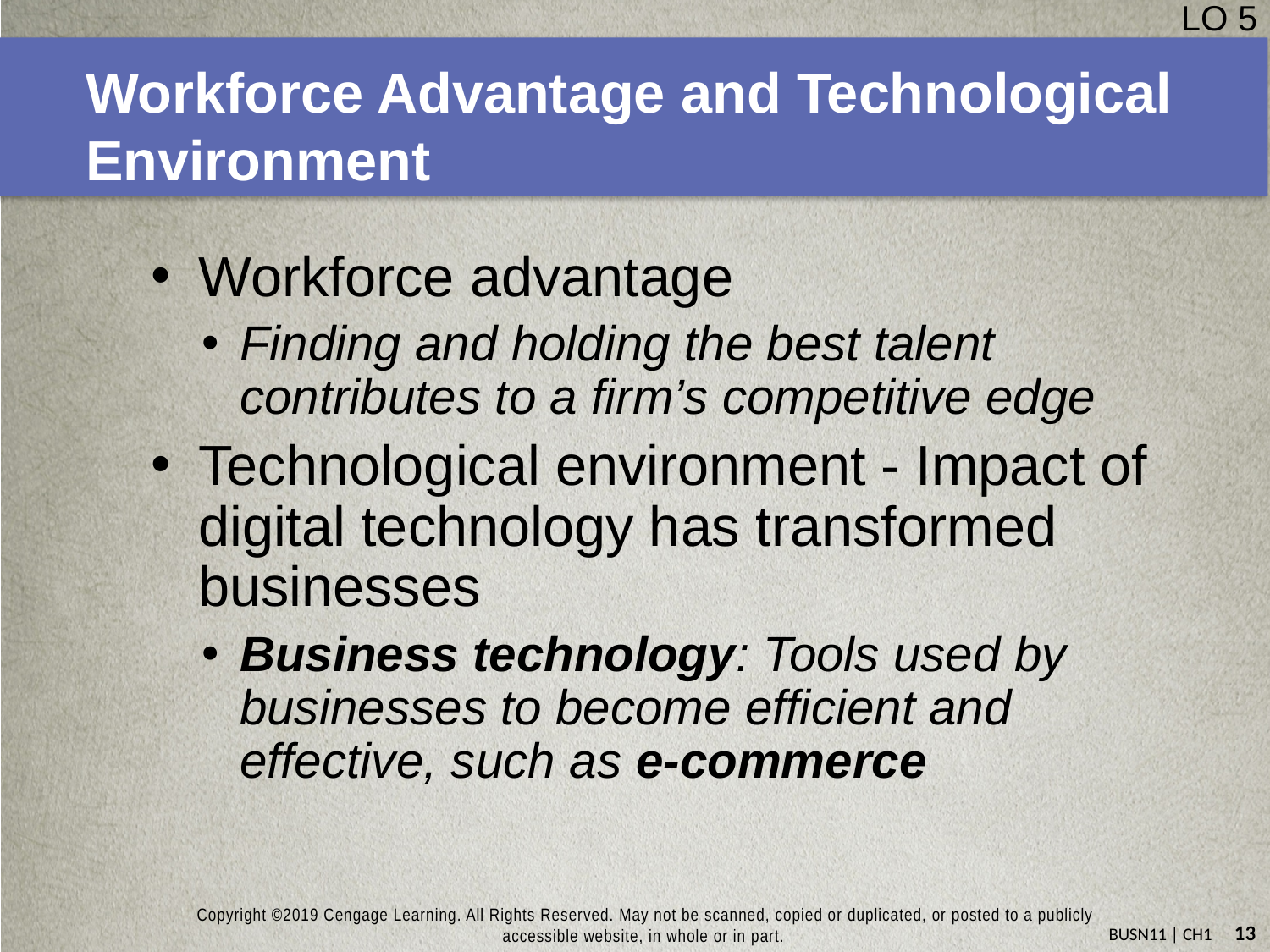

LO 5
# Workforce Advantage and Technological Environment
Workforce advantage
Finding and holding the best talent contributes to a firm’s competitive edge
Technological environment - Impact of digital technology has transformed businesses
Business technology: Tools used by businesses to become efficient and effective, such as e-commerce